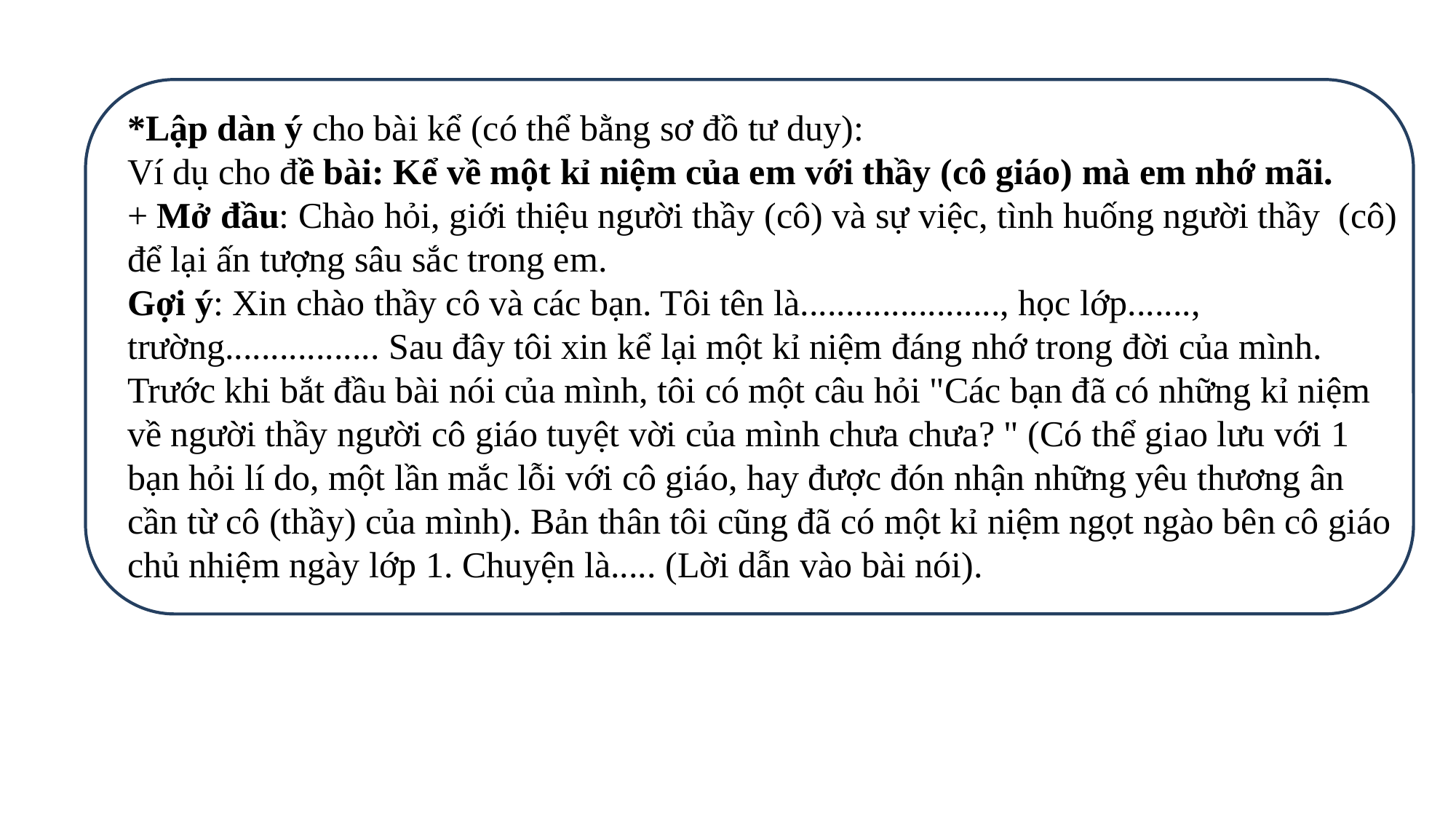

*Lập dàn ý cho bài kể (có thể bằng sơ đồ tư duy):
Ví dụ cho đề bài: Kể về một kỉ niệm của em với thầy (cô giáo) mà em nhớ mãi.
+ Mở đầu: Chào hỏi, giới thiệu người thầy (cô) và sự việc, tình huống người thầy  (cô) để lại ấn tượng sâu sắc trong em.
Gợi ý: Xin chào thầy cô và các bạn. Tôi tên là......................, học lớp......., trường................. Sau đây tôi xin kể lại một kỉ niệm đáng nhớ trong đời của mình.     Trước khi bắt đầu bài nói của mình, tôi có một câu hỏi "Các bạn đã có những kỉ niệm về người thầy người cô giáo tuyệt vời của mình chưa chưa? " (Có thể giao lưu với 1 bạn hỏi lí do, một lần mắc lỗi với cô giáo, hay được đón nhận những yêu thương ân cần từ cô (thầy) của mình). Bản thân tôi cũng đã có một kỉ niệm ngọt ngào bên cô giáo chủ nhiệm ngày lớp 1. Chuyện là..... (Lời dẫn vào bài nói).